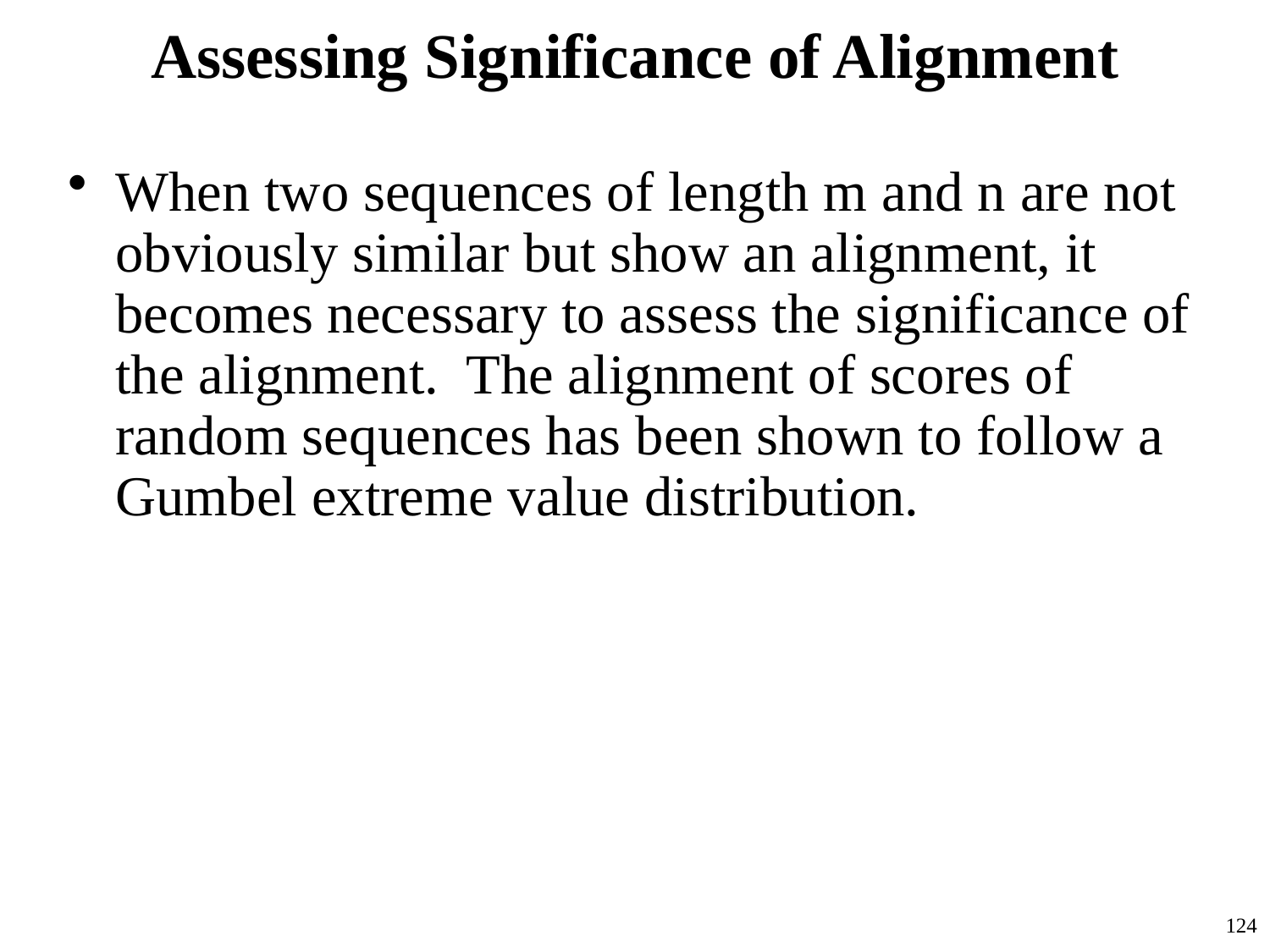

# Assessing Significance of Alignment
When two sequences of length m and n are not obviously similar but show an alignment, it becomes necessary to assess the significance of the alignment.  The alignment of scores of random sequences has been shown to follow a Gumbel extreme value distribution.
124